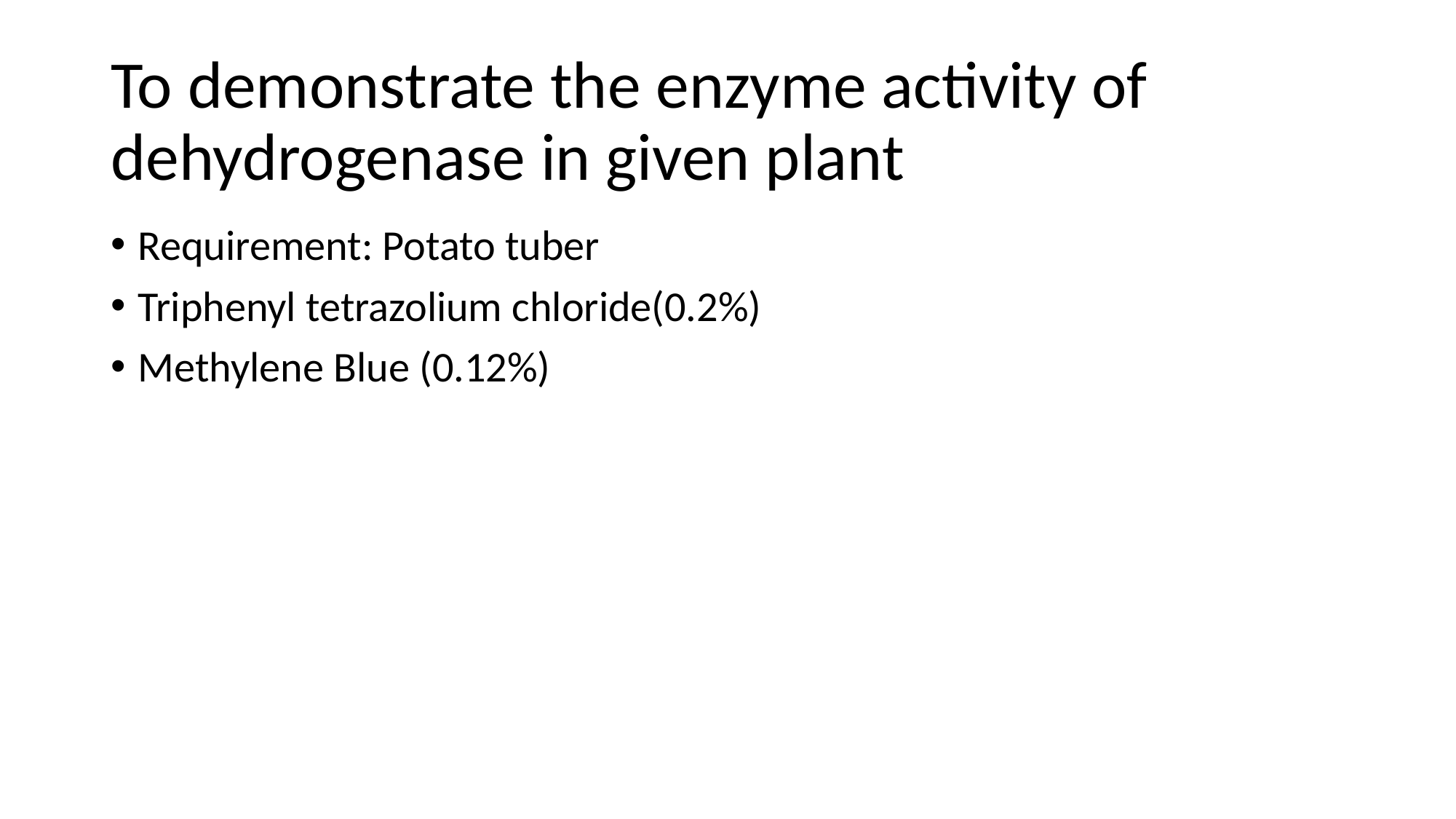

# To demonstrate the enzyme activity of dehydrogenase in given plant
Requirement: Potato tuber
Triphenyl tetrazolium chloride(0.2%)
Methylene Blue (0.12%)